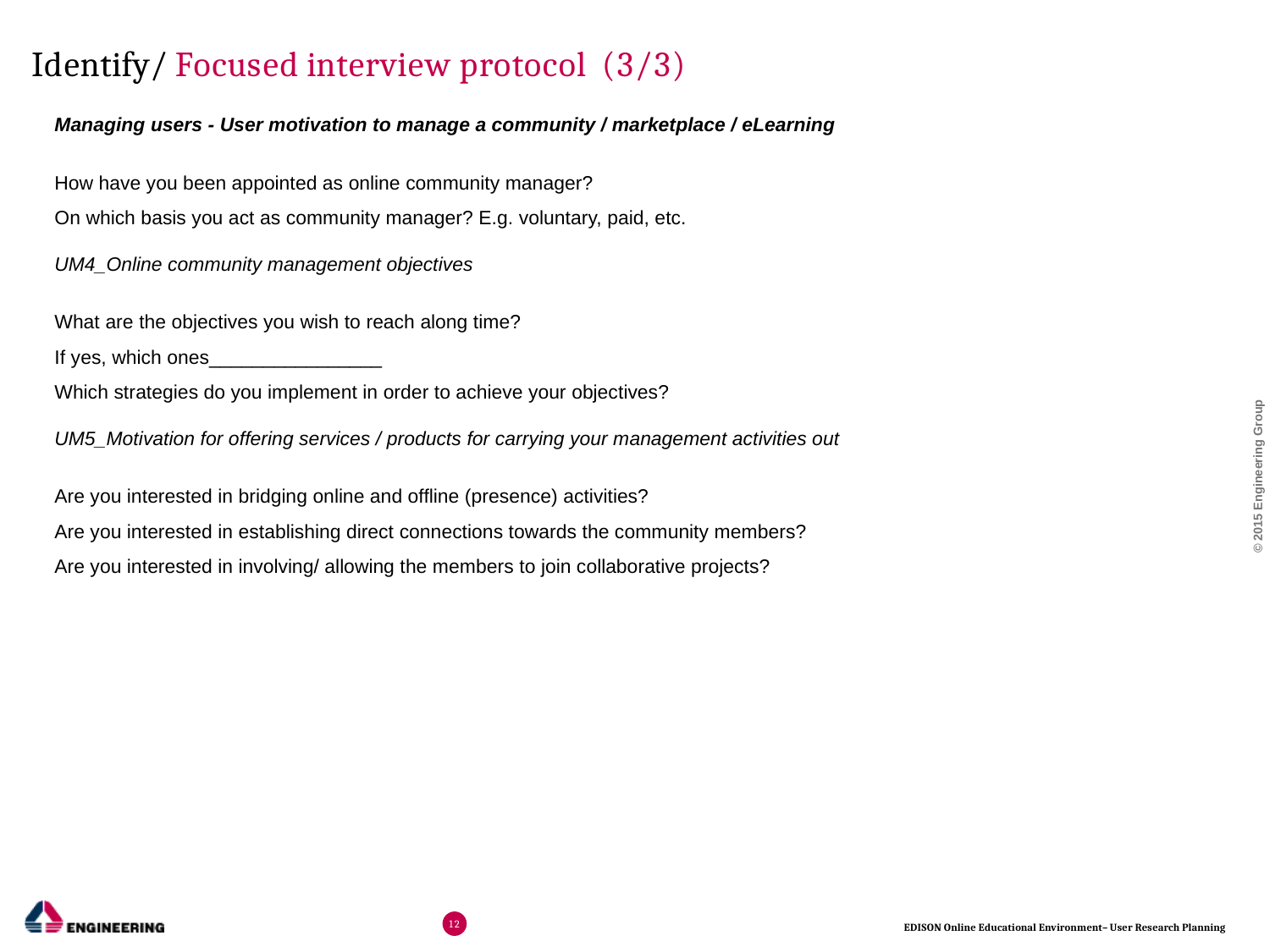

Identify/ Focused interview protocol  (3/3)
Managing users - User motivation to manage a community / marketplace / eLearning

How have you been appointed as online community manager?
On which basis you act as community manager? E.g. voluntary, paid, etc.

UM4_Online community management objectives

What are the objectives you wish to reach along time?
If yes, which ones________________
Which strategies do you implement in order to achieve your objectives?

UM5_Motivation for offering services / products for carrying your management activities out

Are you interested in bridging online and offline (presence) activities?
Are you interested in establishing direct connections towards the community members?
Are you interested in involving/ allowing the members to join collaborative projects?

12